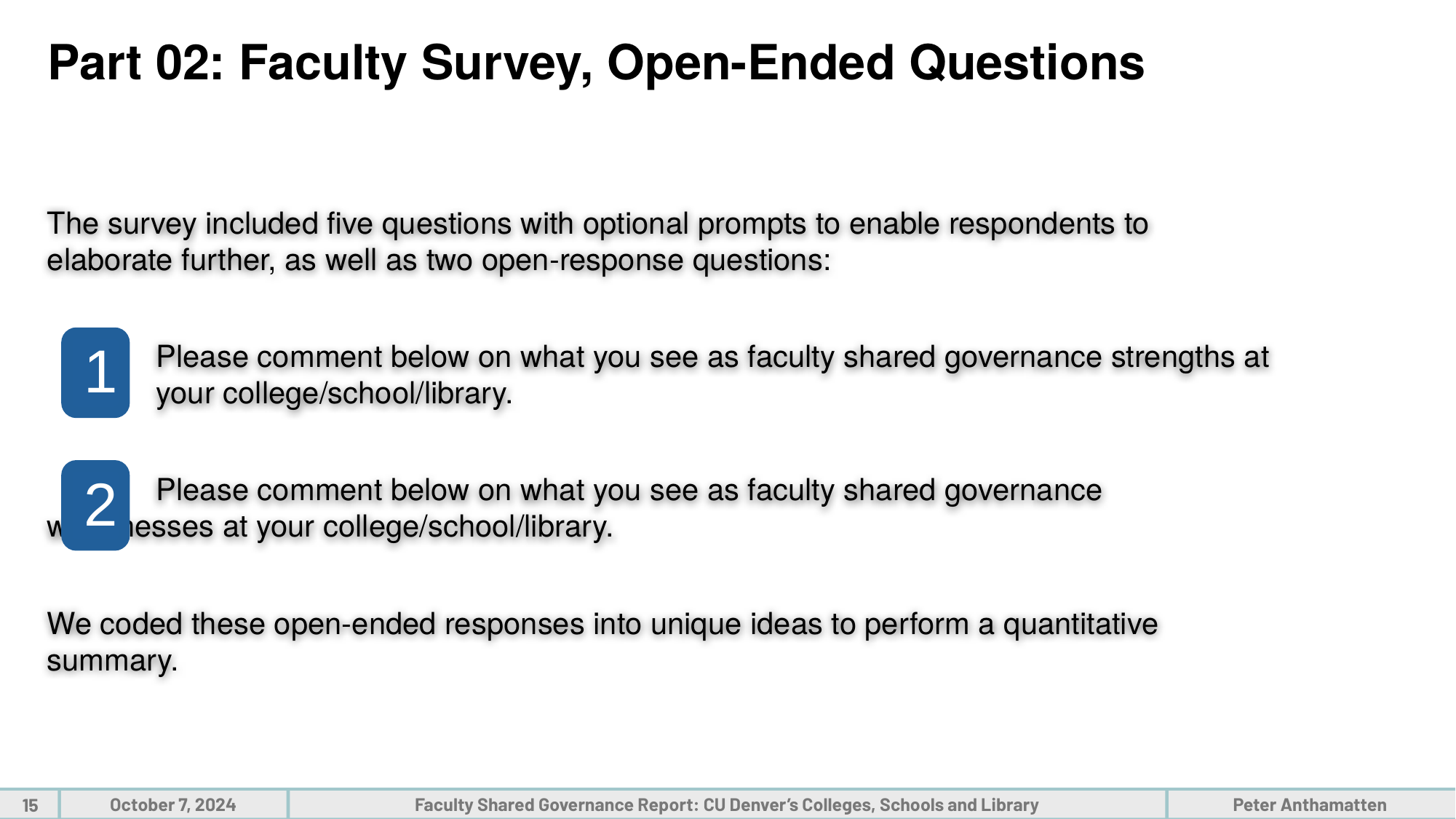

Part 02: Faculty Survey, Open-Ended Questions
The survey included five questions with optional prompts to enable respondents to elaborate further, as well as two open-response questions:

	Please comment below on what you see as faculty shared governance strengths at 	your college/school/library.

	Please comment below on what you see as faculty shared governance 	weaknesses at your college/school/library.

We coded these open-ended responses into unique ideas to perform a quantitative summary.
1

2

15